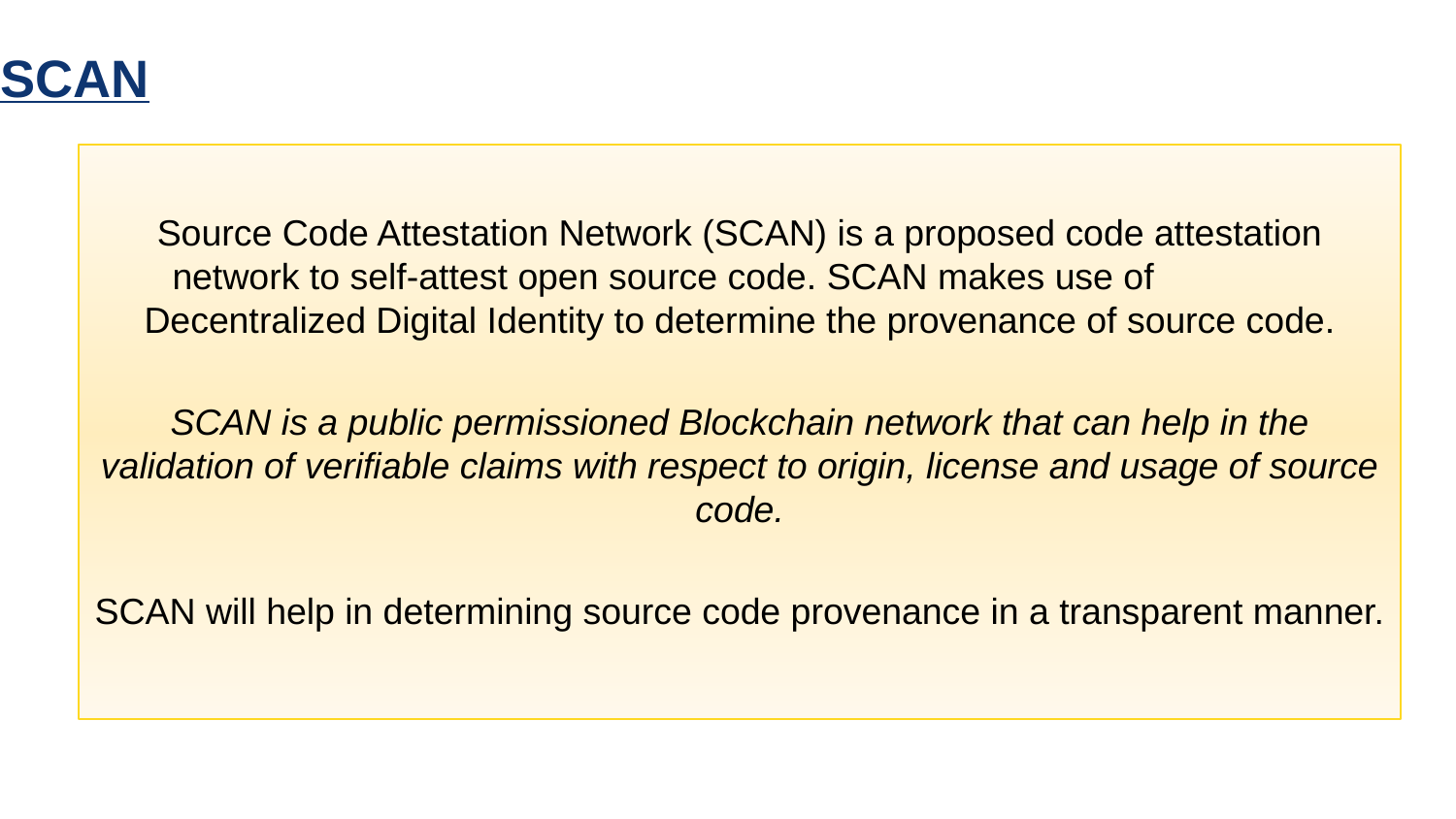

SCAN

Source Code Attestation Network (SCAN) is a proposed code attestation network to self-attest open source code. SCAN makes use of                Decentralized Digital Identity to determine the provenance of source code.

SCAN is a public permissioned Blockchain network that can help in the validation of verifiable claims with respect to origin, license and usage of source code.

SCAN will help in determining source code provenance in a transparent manner.